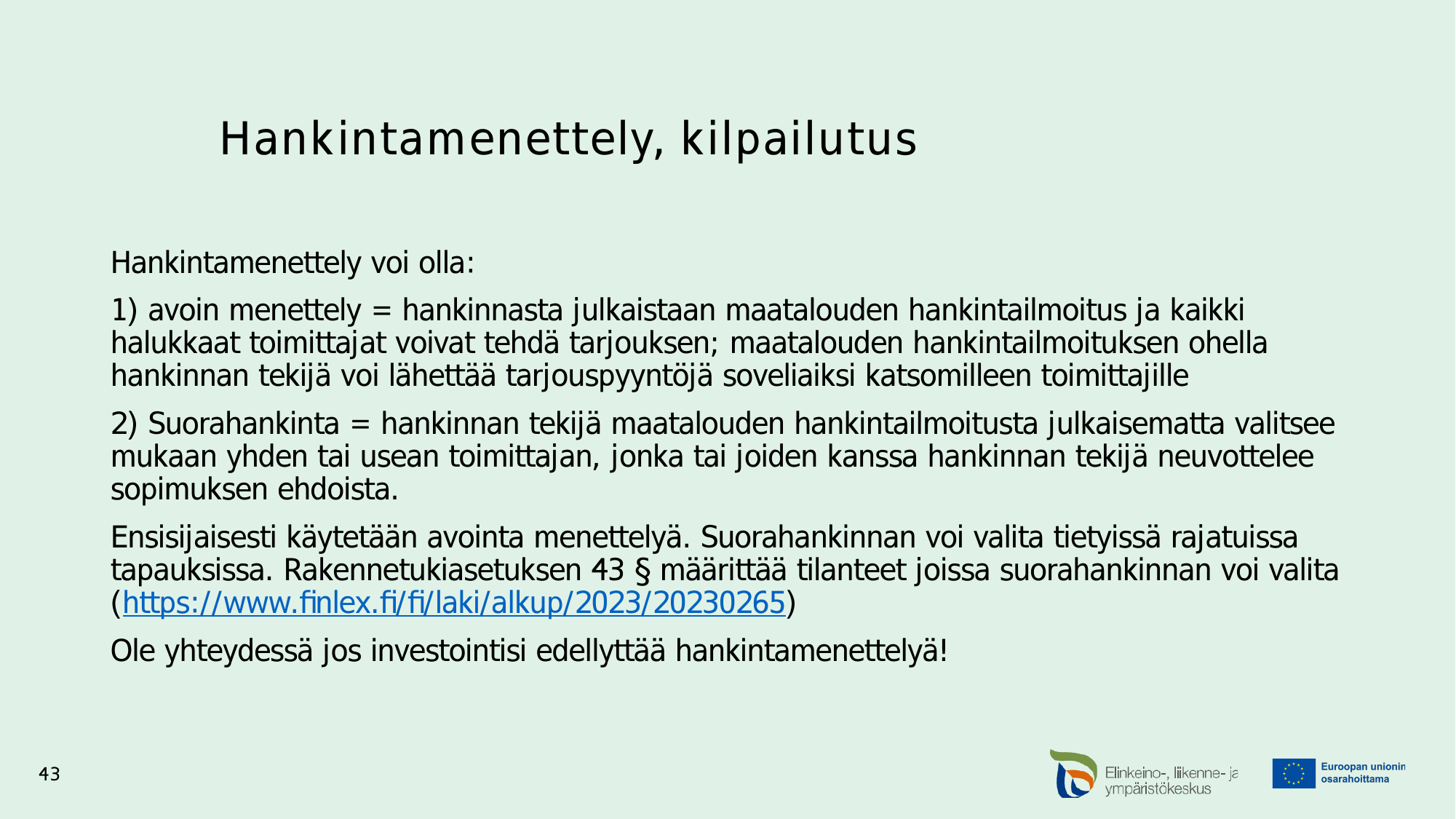

# Hankintamenettely, kilpailutus
Hankintamenettely voi olla:
1) avoin menettely = hankinnasta julkaistaan maatalouden hankintailmoitus ja kaikki halukkaat toimittajat voivat tehdä tarjouksen; maatalouden hankintailmoituksen ohella hankinnan tekijä voi lähettää tarjouspyyntöjä soveliaiksi katsomilleen toimittajille
2) Suorahankinta = hankinnan tekijä maatalouden hankintailmoitusta julkaisematta valitsee mukaan yhden tai usean toimittajan, jonka tai joiden kanssa hankinnan tekijä neuvottelee sopimuksen ehdoista.
Ensisijaisesti käytetään avointa menettelyä. Suorahankinnan voi valita tietyissä rajatuissa tapauksissa. Rakennetukiasetuksen 43 § määrittää tilanteet joissa suorahankinnan voi valita (https://www.finlex.fi/fi/laki/alkup/2023/20230265)
Ole yhteydessä jos investointisi edellyttää hankintamenettelyä!